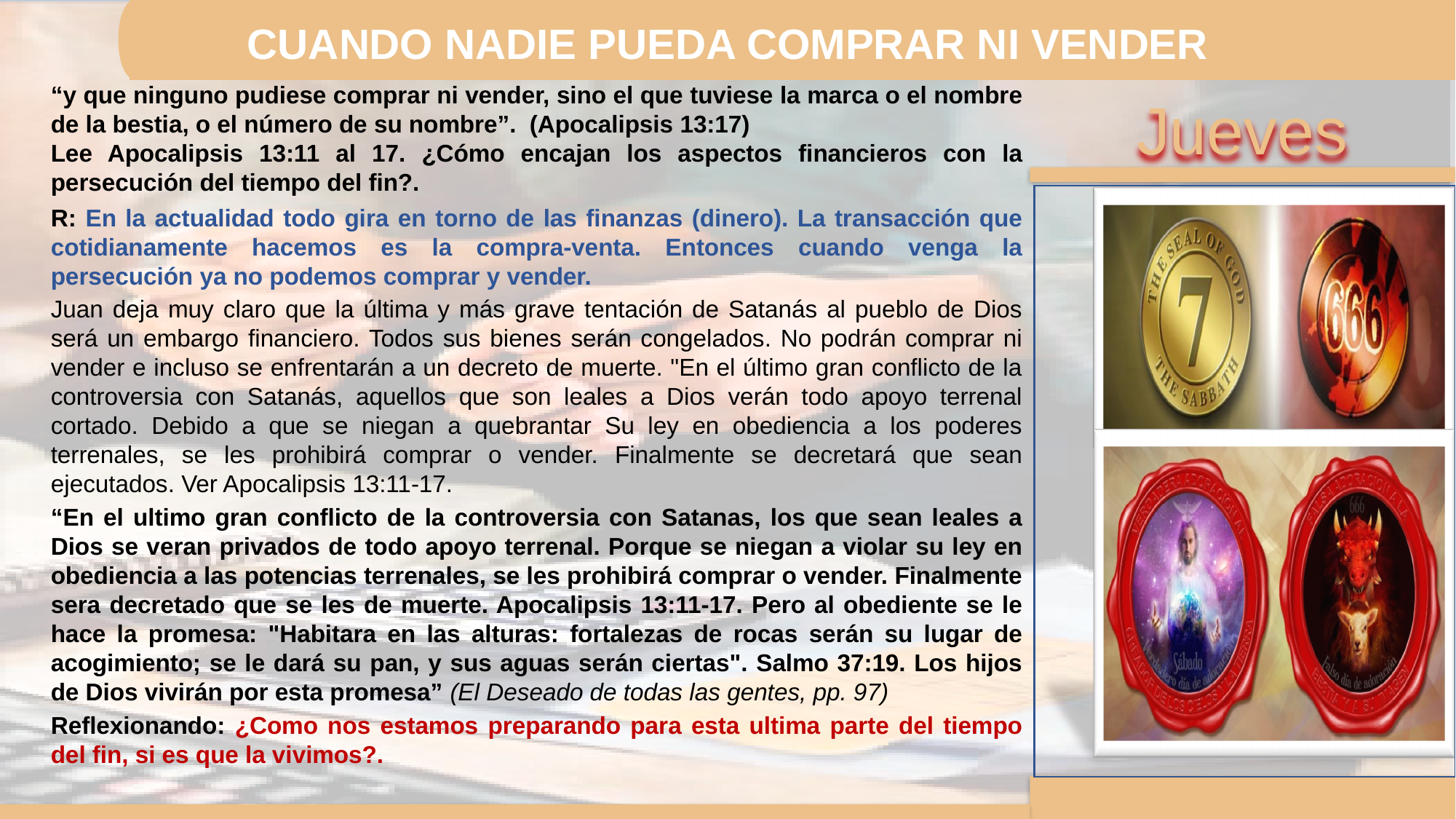

CUANDO NADIE PUEDA COMPRAR NI VENDER
“y que ninguno pudiese comprar ni vender, sino el que tuviese la marca o el nombre de la bestia, o el número de su nombre”.  (Apocalipsis 13:17)
Lee Apocalipsis 13:11 al 17. ¿Cómo encajan los aspectos financieros con la persecución del tiempo del fin?.

R: En la actualidad todo gira en torno de las finanzas (dinero). La transacción que cotidianamente hacemos es la compra-venta. Entonces cuando venga la persecución ya no podemos comprar y vender.
Juan deja muy claro que la última y más grave tentación de Satanás al pueblo de Dios será un embargo financiero. Todos sus bienes serán congelados. No podrán comprar ni vender e incluso se enfrentarán a un decreto de muerte. "En el último gran conflicto de la controversia con Satanás, aquellos que son leales a Dios verán todo apoyo terrenal cortado. Debido a que se niegan a quebrantar Su ley en obediencia a los poderes terrenales, se les prohibirá comprar o vender. Finalmente se decretará que sean ejecutados. Ver Apocalipsis 13:11-17.
“En el ultimo gran conflicto de la controversia con Satanas, los que sean leales a Dios se veran privados de todo apoyo terrenal. Porque se niegan a violar su ley en obediencia a las potencias terrenales, se les prohibirá comprar o vender. Finalmente sera decretado que se les de muerte. Apocalipsis 13:11-17. Pero al obediente se le hace la promesa: "Habitara en las alturas: fortalezas de rocas serán su lugar de acogimiento; se le dará su pan, y sus aguas serán ciertas". Salmo 37:19. Los hijos de Dios vivirán por esta promesa” (El Deseado de todas las gentes, pp. 97)
Reflexionando: ¿Como nos estamos preparando para esta ultima parte del tiempo del fin, si es que la vivimos?.